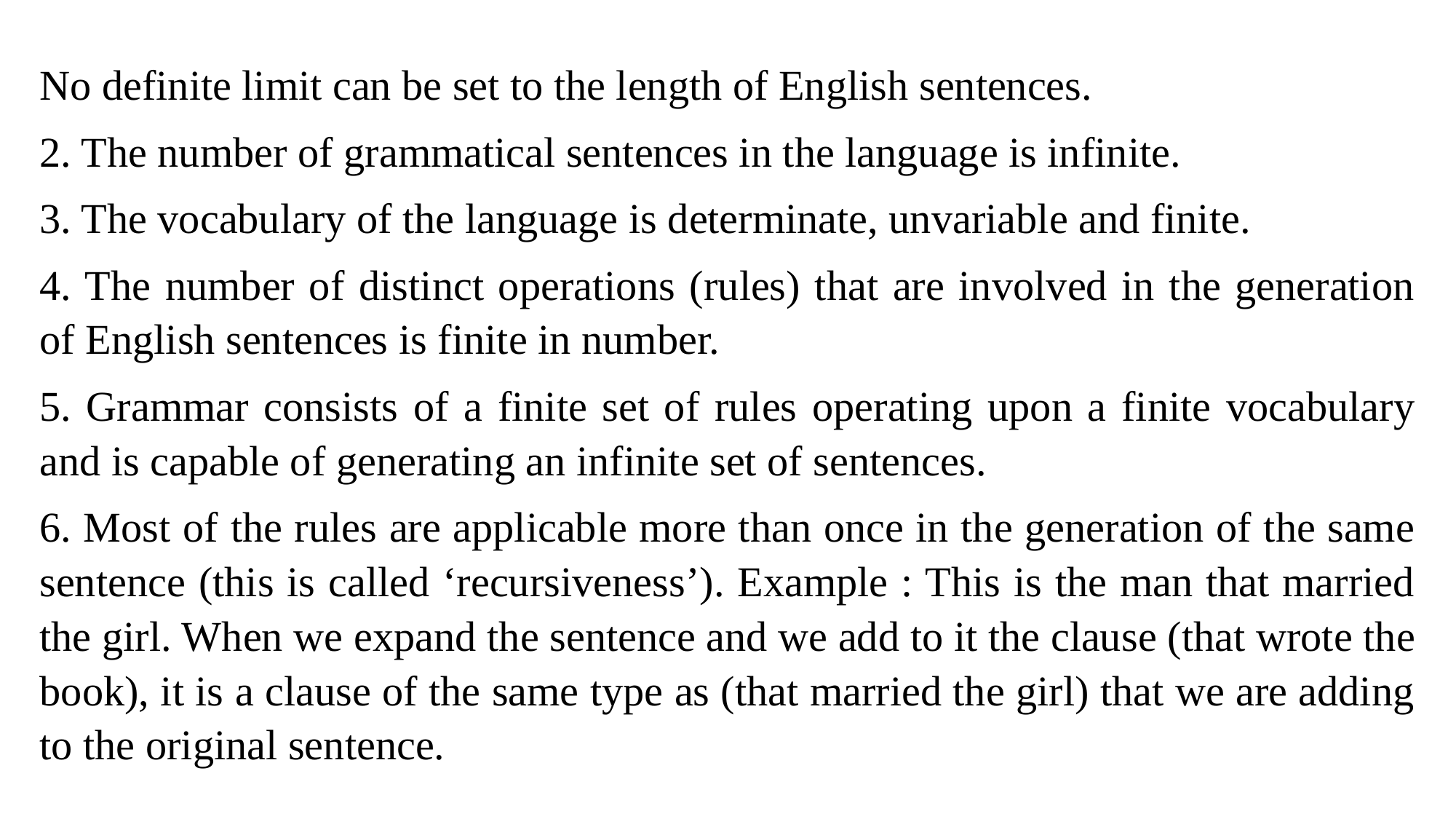

No definite limit can be set to the length of English sentences.
2. The number of grammatical sentences in the language is infinite.
3. The vocabulary of the language is determinate, unvariable and finite.
4. The number of distinct operations (rules) that are involved in the generation of English sentences is finite in number.
5. Grammar consists of a finite set of rules operating upon a finite vocabulary and is capable of generating an infinite set of sentences.
6. Most of the rules are applicable more than once in the generation of the same sentence (this is called ‘recursiveness’). Example : This is the man that married the girl. When we expand the sentence and we add to it the clause (that wrote the book), it is a clause of the same type as (that married the girl) that we are adding to the original sentence.